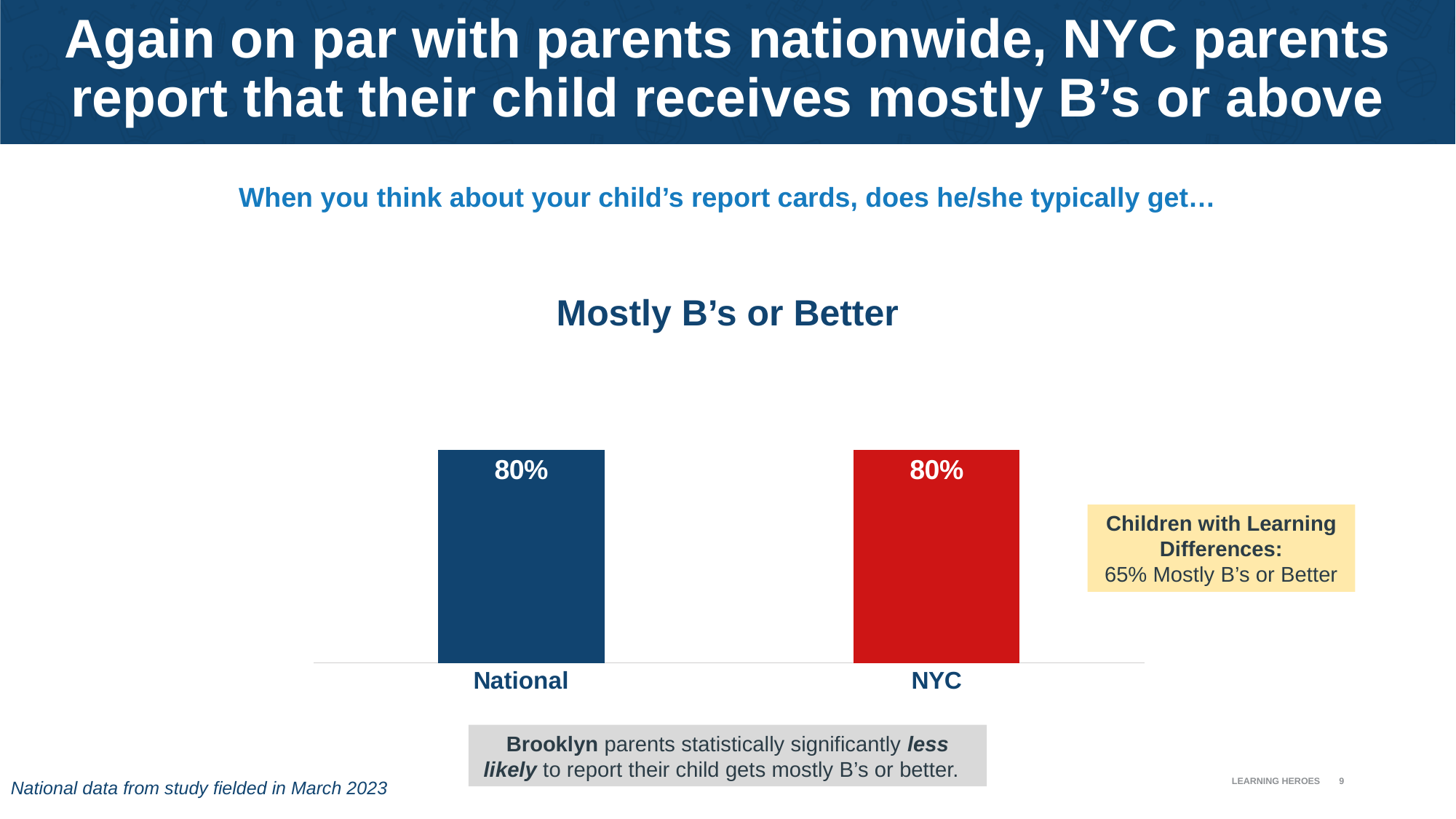

# Again on par with parents nationwide, NYC parents report that their child receives mostly B’s or above
When you think about your child’s report cards, does he/she typically get…

### Chart

| Category | Mostly Bs or Better |
|---|---|
| National | 0.8 |
| NYC | 0.8 |
Mostly B’s or Better
Children with Learning Differences:
65% Mostly B’s or Better
Brooklyn parents statistically significantly less likely to report their child gets mostly B’s or better.
LEARNING HEROES
9
National data from study fielded in March 2023